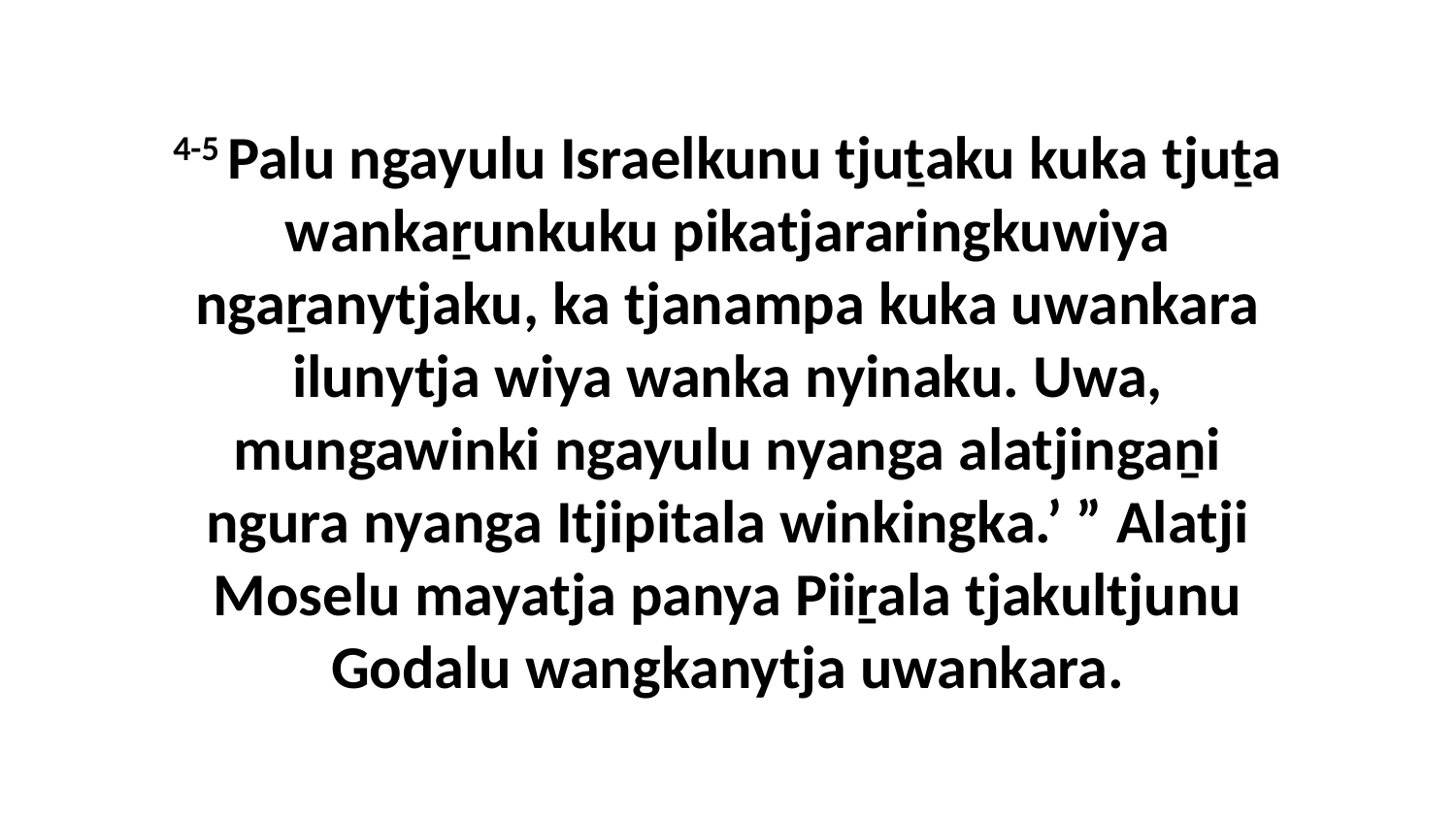

4-5 Palu ngayulu Israelkunu tjuṯaku kuka tjuṯa wankaṟunkuku pikatjararingkuwiya ngaṟanytjaku, ka tjanampa kuka uwankara ilunytja wiya wanka nyinaku. Uwa, mungawinki ngayulu nyanga alatjingaṉi ngura nyanga Itjipitala winkingka.’ ” Alatji Moselu mayatja panya Piiṟala tjakultjunu Godalu wangkanytja uwankara.